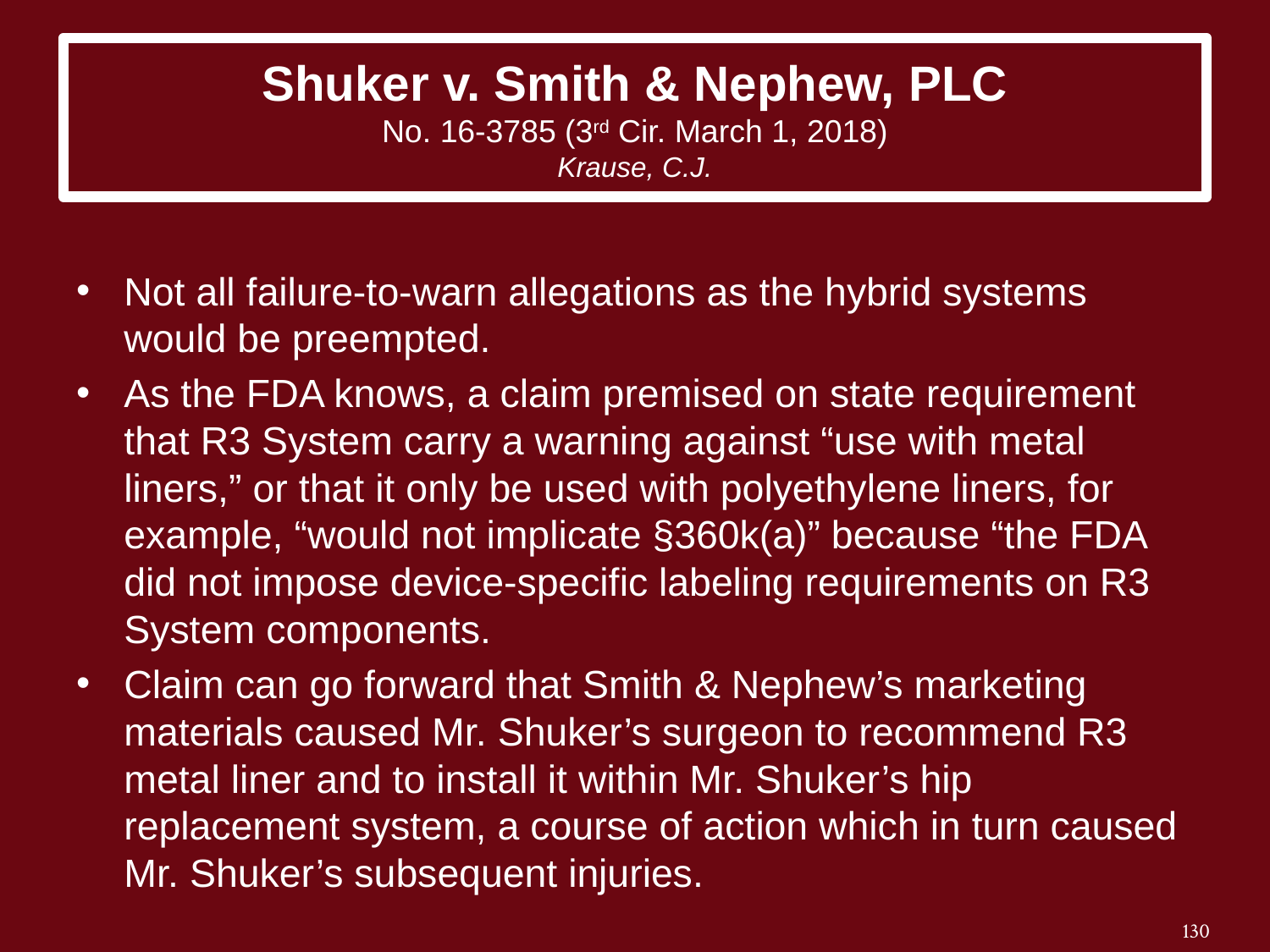

# Shuker v. Smith & Nephew, PLC No. 16-3785 (3rd Cir. March 1, 2018) Krause, C.J.
Not all failure-to-warn allegations as the hybrid systems would be preempted.
As the FDA knows, a claim premised on state requirement that R3 System carry a warning against “use with metal liners,” or that it only be used with polyethylene liners, for example, “would not implicate §360k(a)” because “the FDA did not impose device-specific labeling requirements on R3 System components.
Claim can go forward that Smith & Nephew’s marketing materials caused Mr. Shuker’s surgeon to recommend R3 metal liner and to install it within Mr. Shuker’s hip replacement system, a course of action which in turn caused Mr. Shuker’s subsequent injuries.
130